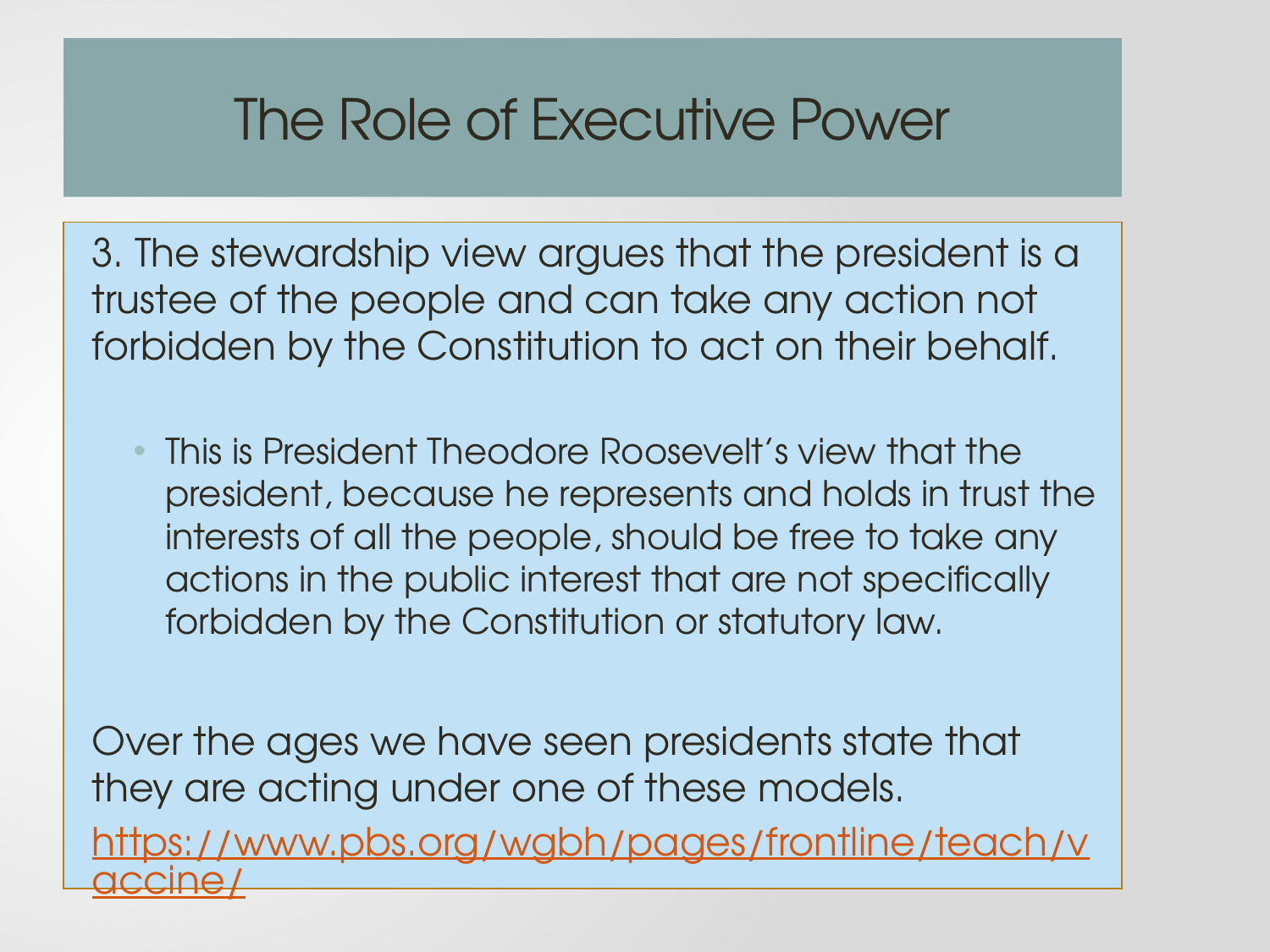

# The Role of Executive Power
3. The stewardship view argues that the president is a trustee of the people and can take any action not forbidden by the Constitution to act on their behalf.

This is President Theodore Roosevelt’s view that the president, because he represents and holds in trust the interests of all the people, should be free to take any actions in the public interest that are not specifically forbidden by the Constitution or statutory law.

Over the ages we have seen presidents state that they are acting under one of these models.
https://www.pbs.org/wgbh/pages/frontline/teach/vaccine/